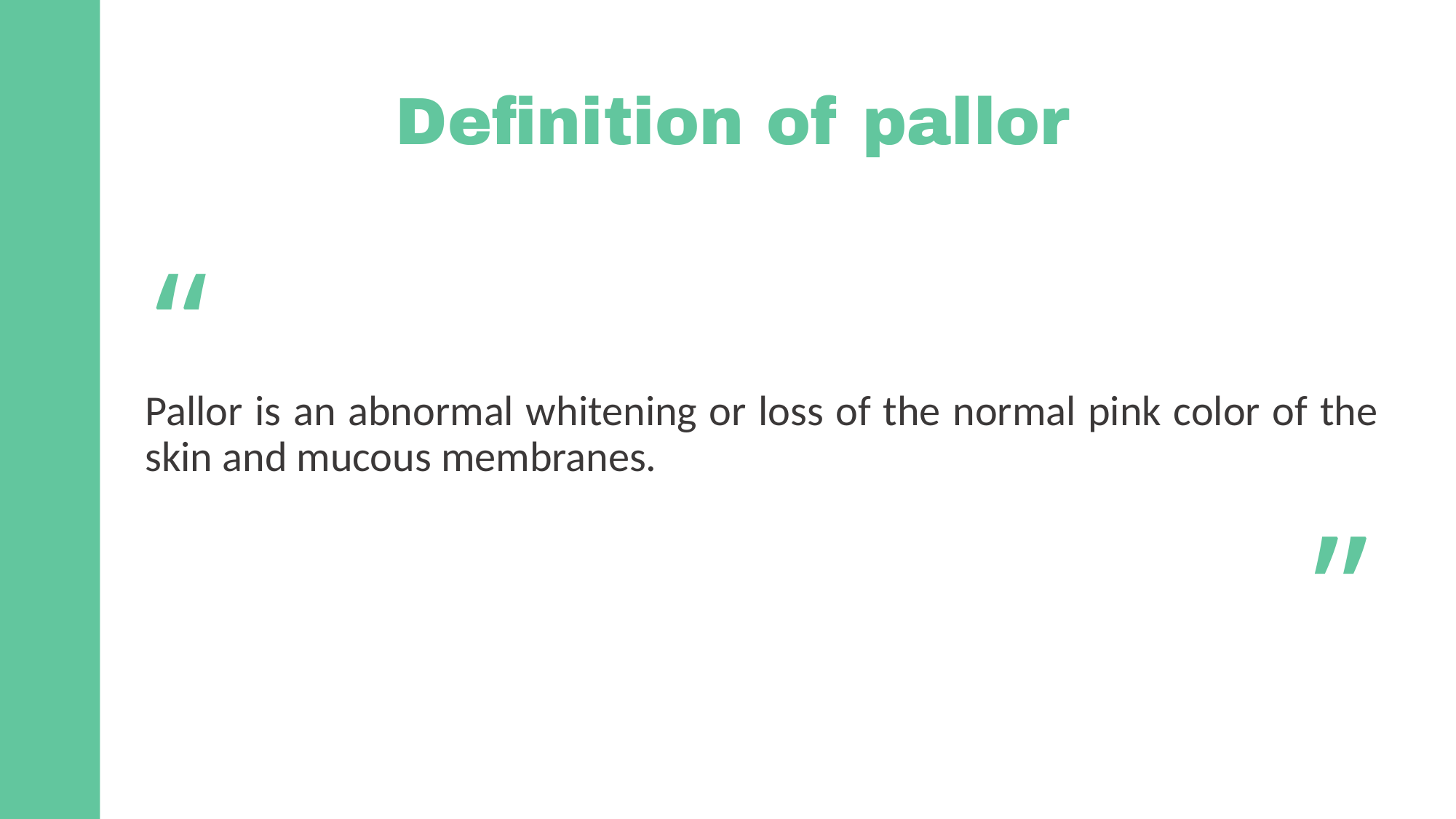

# Definition of pallor
Pallor is an abnormal whitening or loss of the normal pink color of the skin and mucous membranes.
“
”